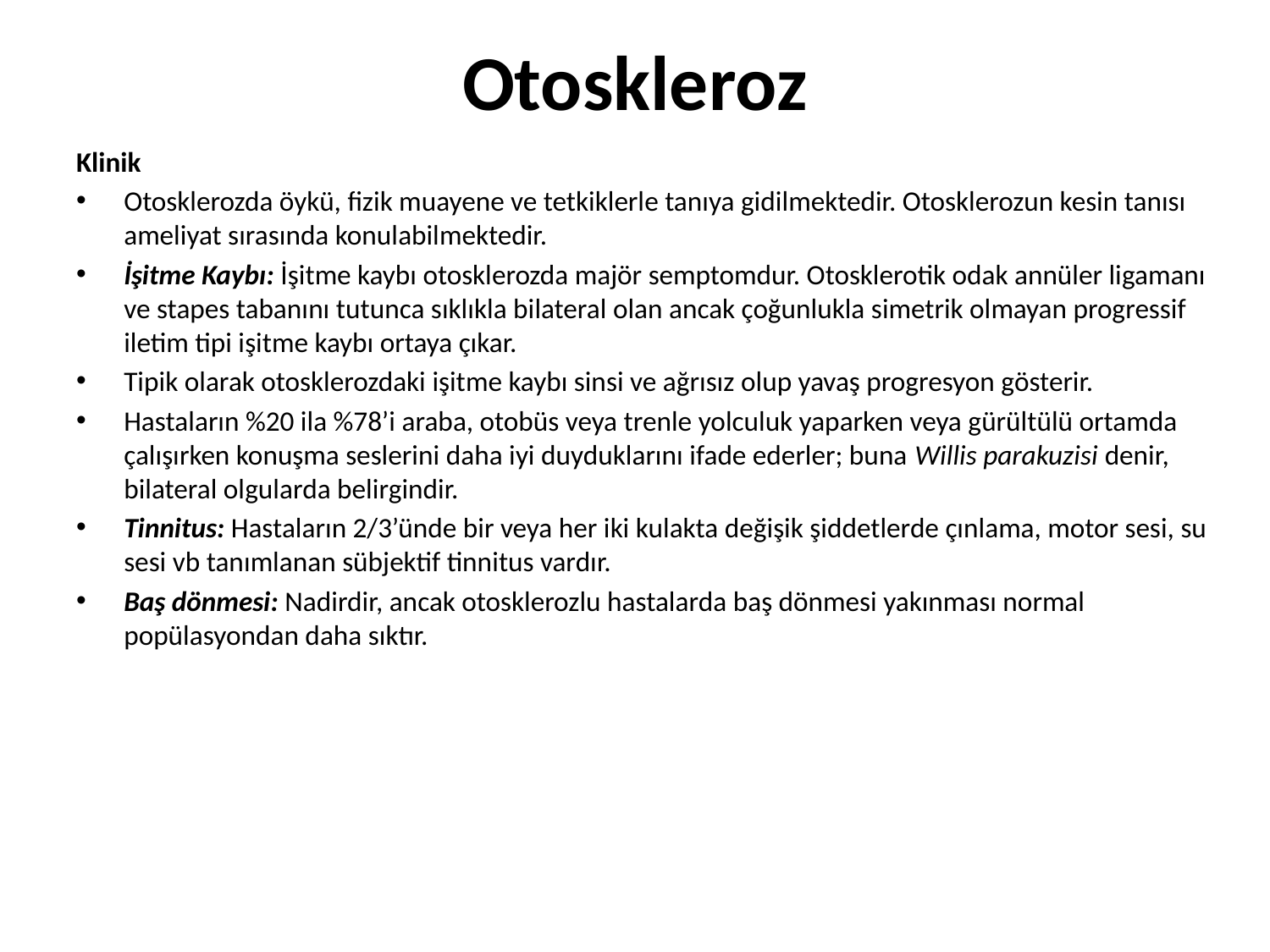

# Otoskleroz
Klinik
Otosklerozda öykü, fizik muayene ve tetkiklerle tanıya gidilmektedir. Otosklerozun kesin tanısı ameliyat sırasında konulabilmektedir.
İşitme Kaybı: İşitme kaybı otosklerozda majör semptomdur. Otosklerotik odak annüler ligamanı ve stapes tabanını tutunca sıklıkla bilateral olan ancak çoğunlukla simetrik olmayan progressif iletim tipi işitme kaybı ortaya çıkar.
Tipik olarak otosklerozdaki işitme kaybı sinsi ve ağrısız olup yavaş progresyon gösterir.
Hastaların %20 ila %78’i araba, otobüs veya trenle yolculuk yaparken veya gürültülü ortamda çalışırken konuşma seslerini daha iyi duyduklarını ifade ederler; buna Willis parakuzisi denir, bilateral olgularda belirgindir.
Tinnitus: Hastaların 2/3’ünde bir veya her iki kulakta değişik şiddetlerde çınlama, motor sesi, su sesi vb tanımlanan sübjektif tinnitus vardır.
Baş dönmesi: Nadirdir, ancak otosklerozlu hastalarda baş dönmesi yakınması normal popülasyondan daha sıktır.